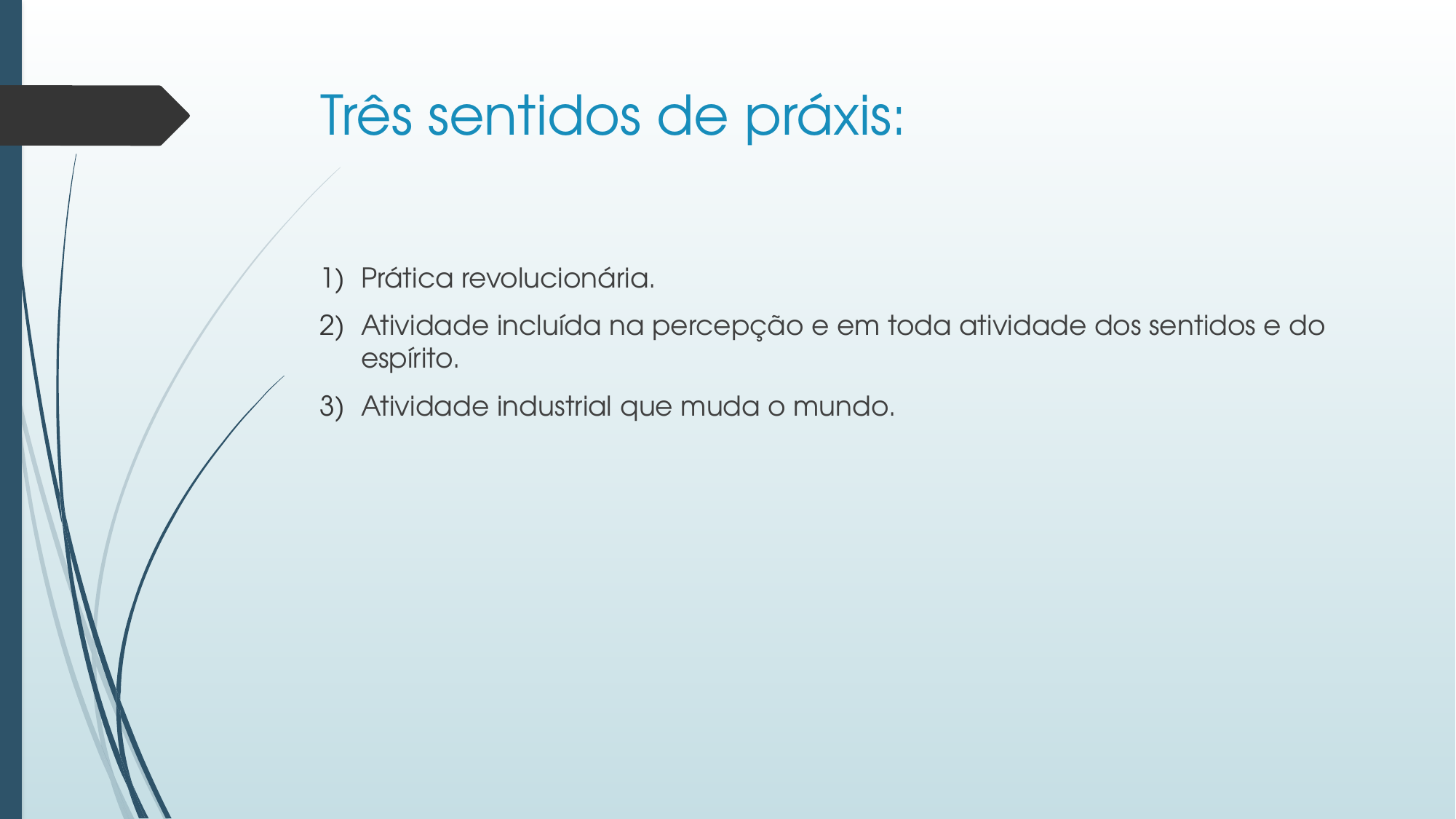

# Três sentidos de práxis:
Prática revolucionária.
Atividade incluída na percepção e em toda atividade dos sentidos e do espírito.
Atividade industrial que muda o mundo.